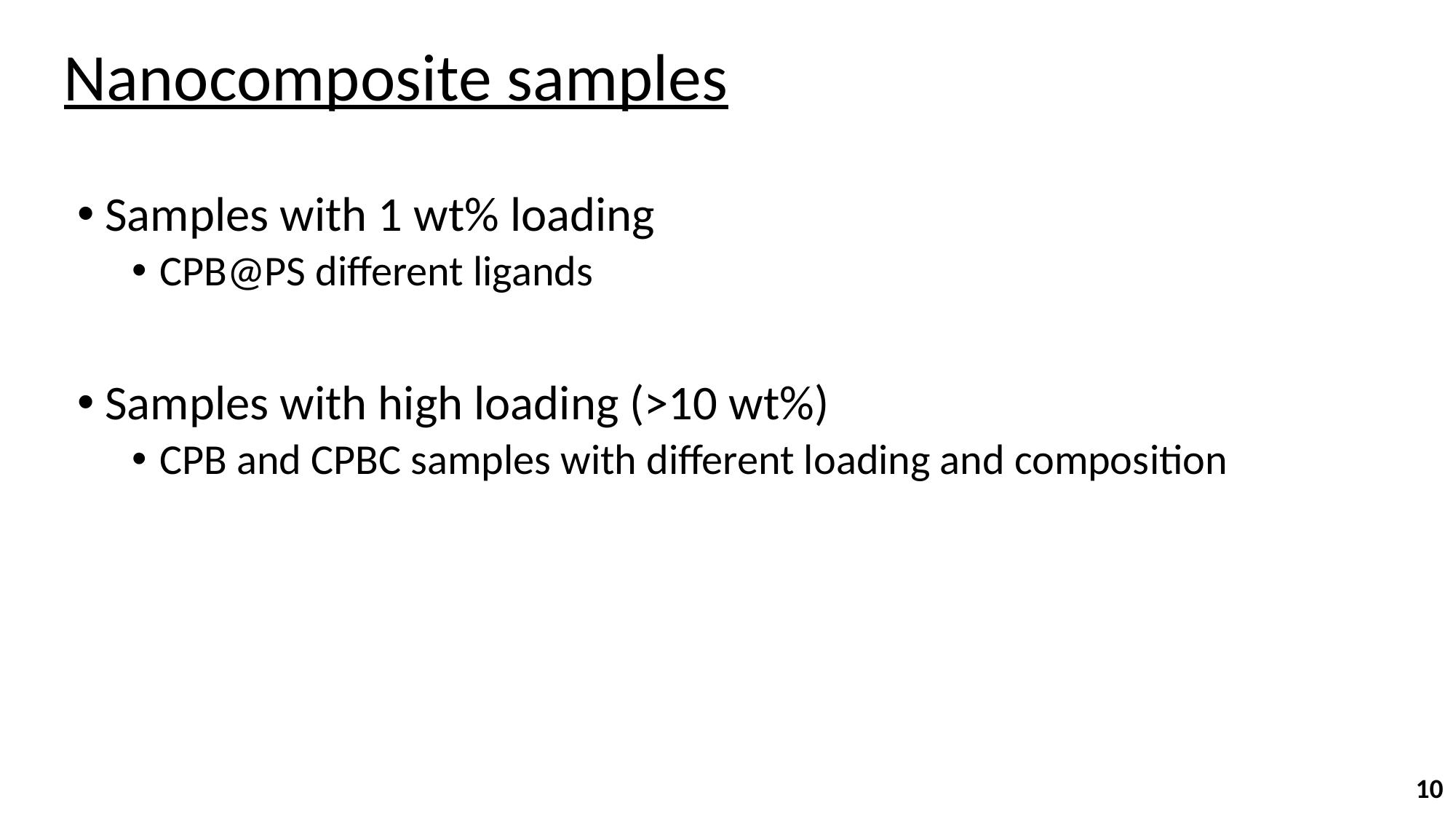

# Nanocomposite samples
Samples with 1 wt% loading
CPB@PS different ligands

Samples with high loading (>10 wt%)
CPB and CPBC samples with different loading and composition
10